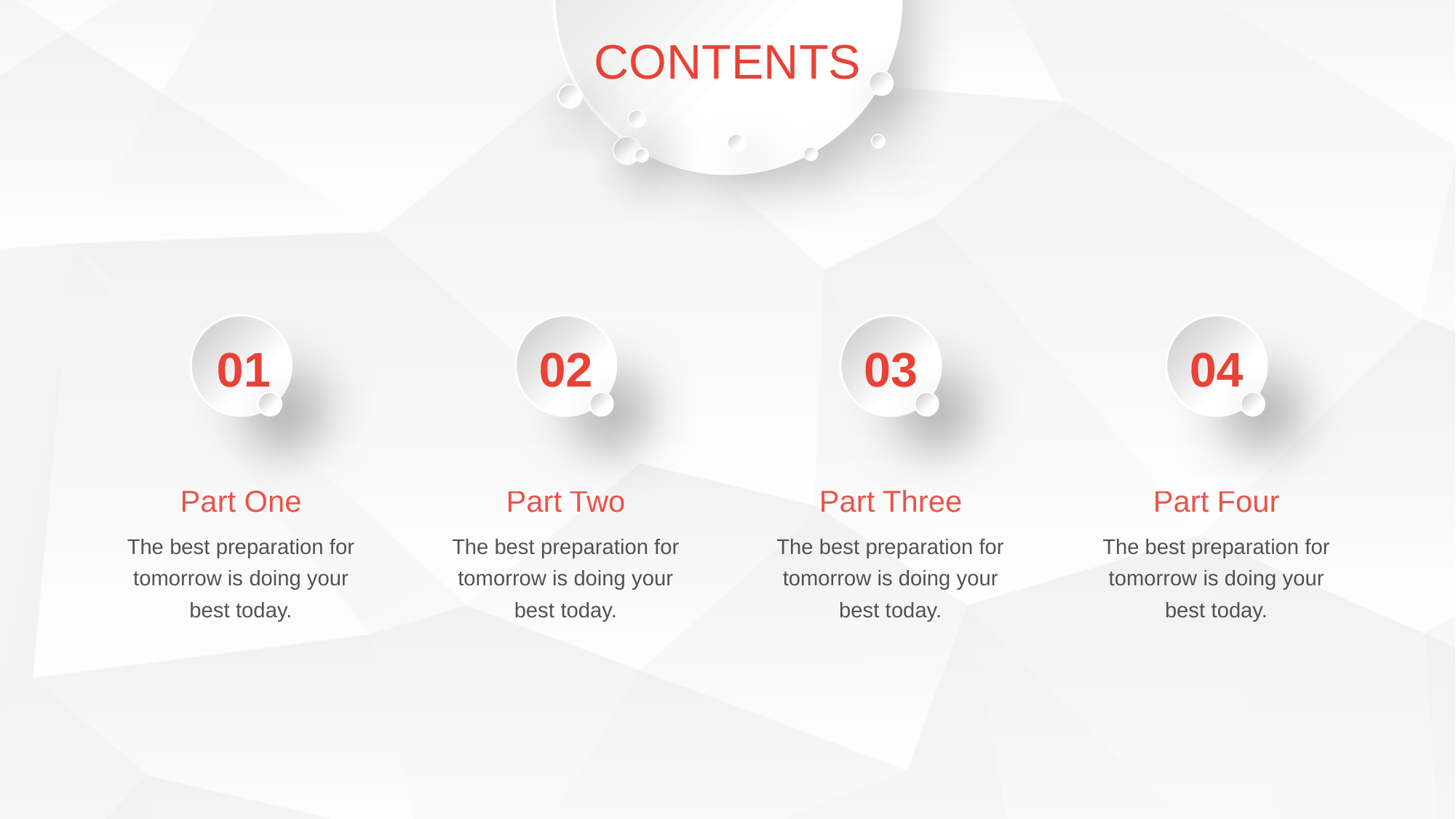

CONTENTS

01
02
03
04

Part One
Part Two
Part Three
Part Four
The best preparation for tomorrow is doing your best today.
The best preparation for tomorrow is doing your best today.
The best preparation for tomorrow is doing your best today.
The best preparation for tomorrow is doing your best today.